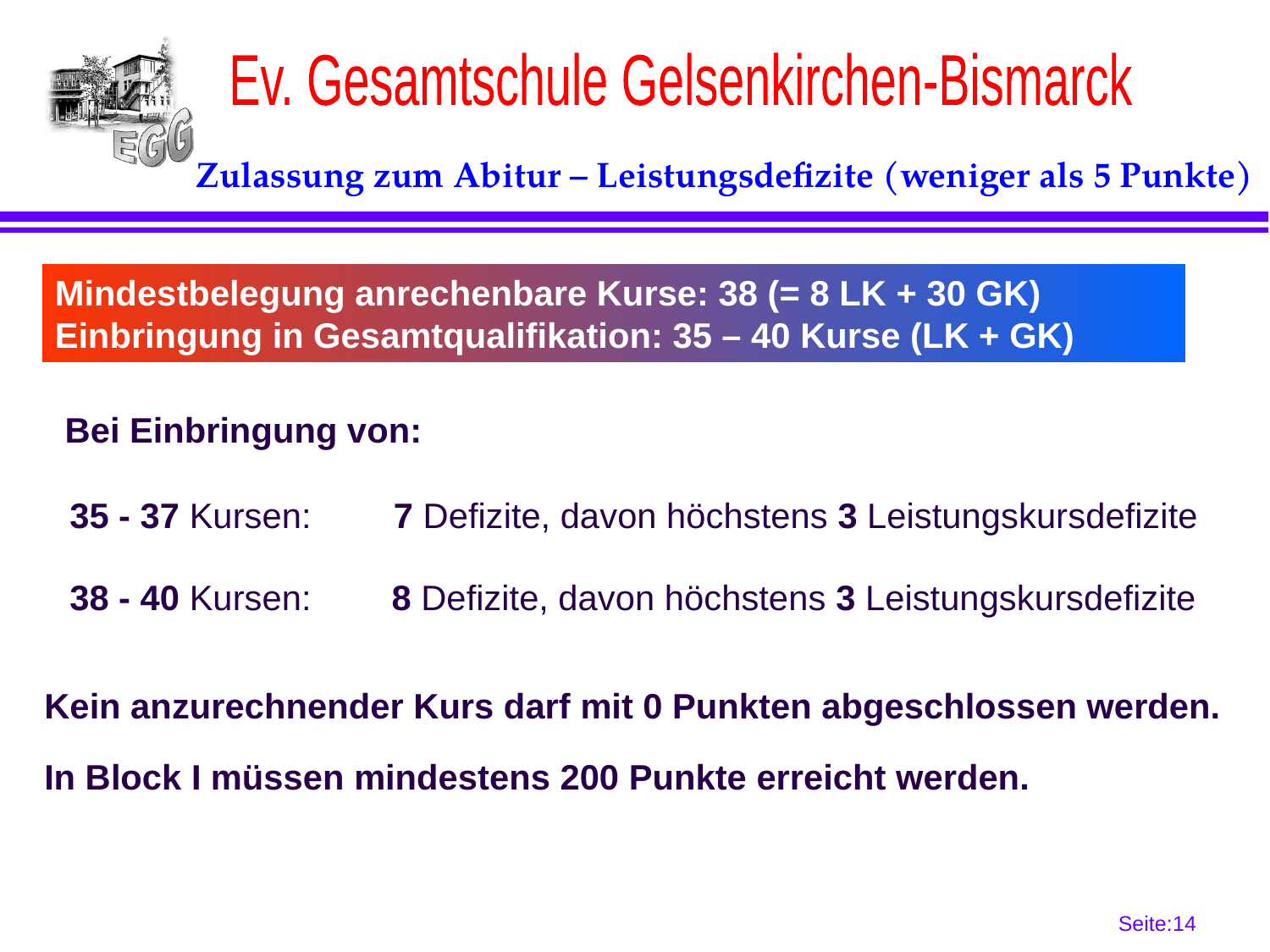

# Zulassung zum Abitur – Leistungsdefizite (weniger als 5 Punkte)
Mindestbelegung anrechenbare Kurse: 38 (= 8 LK + 30 GK)
Einbringung in Gesamtqualifikation: 35 – 40 Kurse (LK + GK)
Bei Einbringung von:
35 - 37 Kursen:
7 Defizite, davon höchstens 3 Leistungskursdefizite
38 - 40 Kursen:
8 Defizite, davon höchstens 3 Leistungskursdefizite
Kein anzurechnender Kurs darf mit 0 Punkten abgeschlossen werden.
In Block I müssen mindestens 200 Punkte erreicht werden.